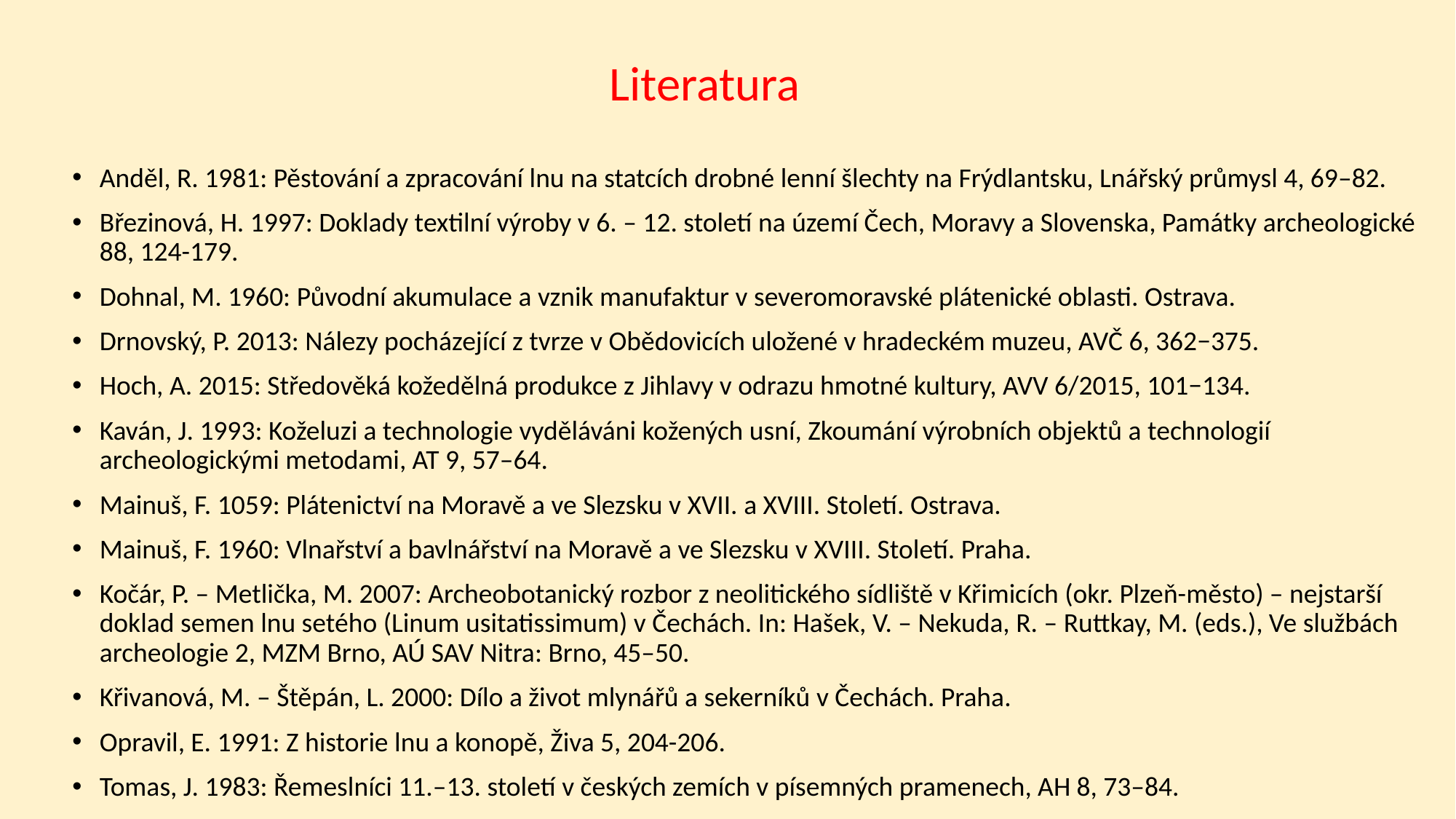

# Literatura
Anděl, R. 1981: Pěstování a zpracování lnu na statcích drobné lenní šlechty na Frýdlantsku, Lnářský průmysl 4, 69–82.
Březinová, H. 1997: Doklady textilní výroby v 6. – 12. století na území Čech, Moravy a Slovenska, Památky archeologické 88, 124-179.
Dohnal, M. 1960: Původní akumulace a vznik manufaktur v severomoravské plátenické oblasti. Ostrava.
Drnovský, P. 2013: Nálezy pocházející z tvrze v Obědovicích uložené v hradeckém muzeu, AVČ 6, 362−375.
Hoch, A. 2015: Středověká kožedělná produkce z Jihlavy v odrazu hmotné kultury, AVV 6/2015, 101−134.
Kaván, J. 1993: Koželuzi a technologie vyděláváni kožených usní, Zkoumání výrobních objektů a technologií archeologickými metodami, AT 9, 57–64.
Mainuš, F. 1059: Plátenictví na Moravě a ve Slezsku v XVII. a XVIII. Století. Ostrava.
Mainuš, F. 1960: Vlnařství a bavlnářství na Moravě a ve Slezsku v XVIII. Století. Praha.
Kočár, P. – Metlička, M. 2007: Archeobotanický rozbor z neolitického sídliště v Křimicích (okr. Plzeň-město) – nejstarší doklad semen lnu setého (Linum usitatissimum) v Čechách. In: Hašek, V. – Nekuda, R. – Ruttkay, M. (eds.), Ve službách archeologie 2, MZM Brno, AÚ SAV Nitra: Brno, 45–50.
Křivanová, M. – Štěpán, L. 2000: Dílo a život mlynářů a sekerníků v Čechách. Praha.
Opravil, E. 1991: Z historie lnu a konopě, Živa 5, 204-206.
Tomas, J. 1983: Řemeslníci 11.–13. století v českých zemích v písemných pramenech, AH 8, 73–84.